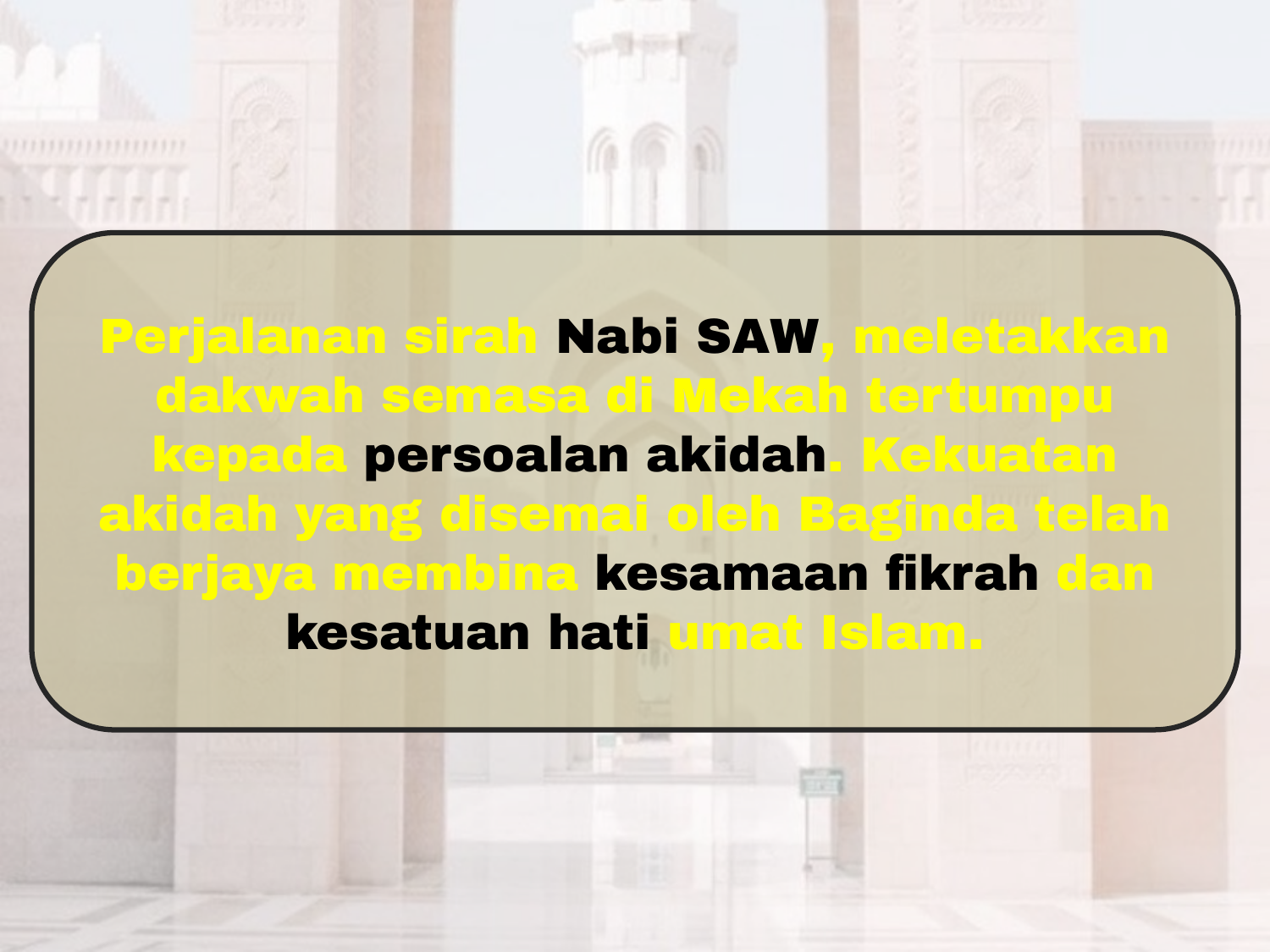

Perjalanan sirah Nabi SAW, meletakkan dakwah semasa di Mekah tertumpu kepada persoalan akidah. Kekuatan akidah yang disemai oleh Baginda telah berjaya membina kesamaan fikrah dan kesatuan hati umat Islam.